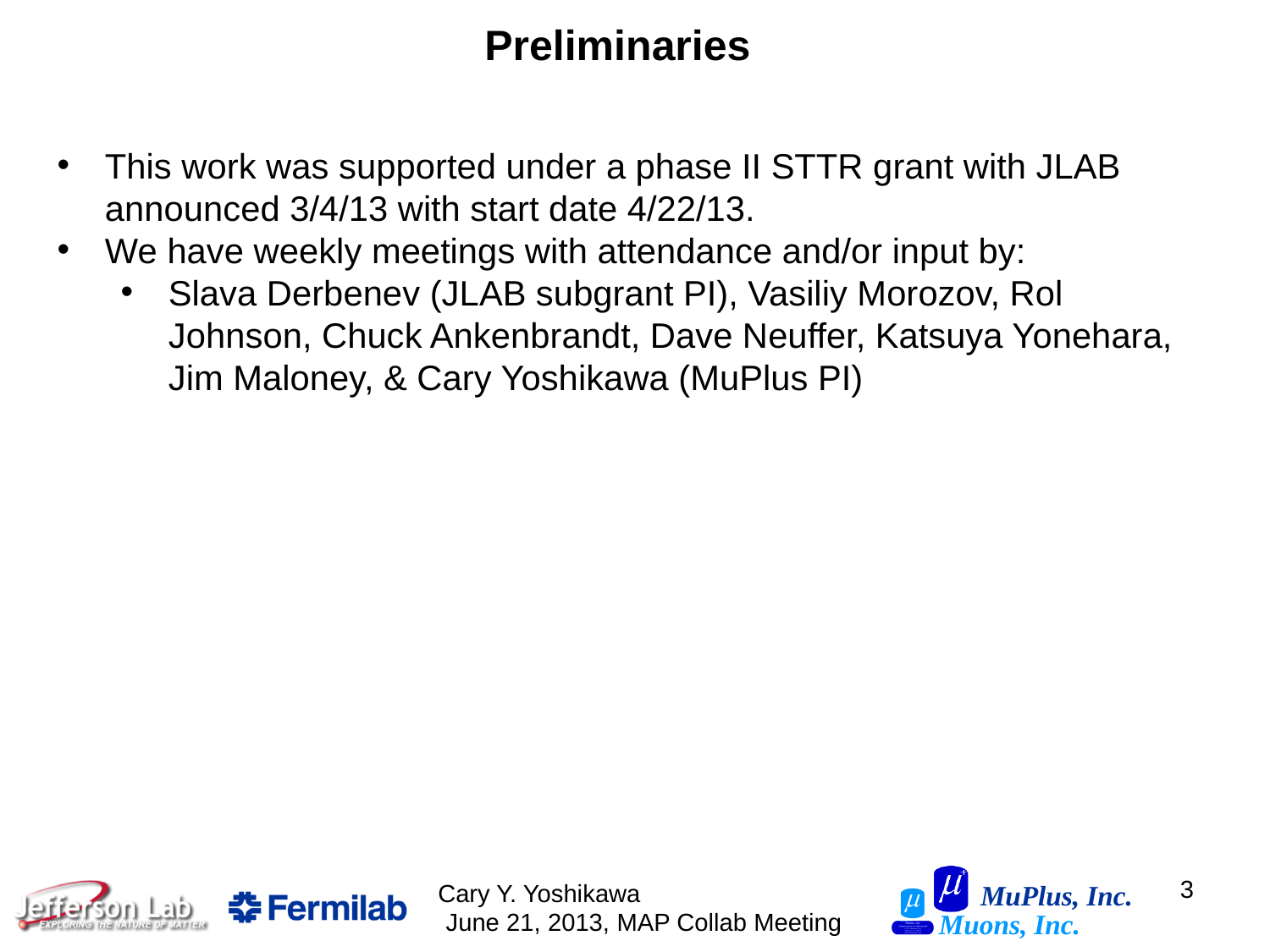

Preliminaries
This work was supported under a phase II STTR grant with JLAB announced 3/4/13 with start date 4/22/13.
We have weekly meetings with attendance and/or input by:
Slava Derbenev (JLAB subgrant PI), Vasiliy Morozov, Rol Johnson, Chuck Ankenbrandt, Dave Neuffer, Katsuya Yonehara, Jim Maloney, & Cary Yoshikawa (MuPlus PI)
3
Cary Y. Yoshikawa                               June 21, 2013, MAP Collab Meeting